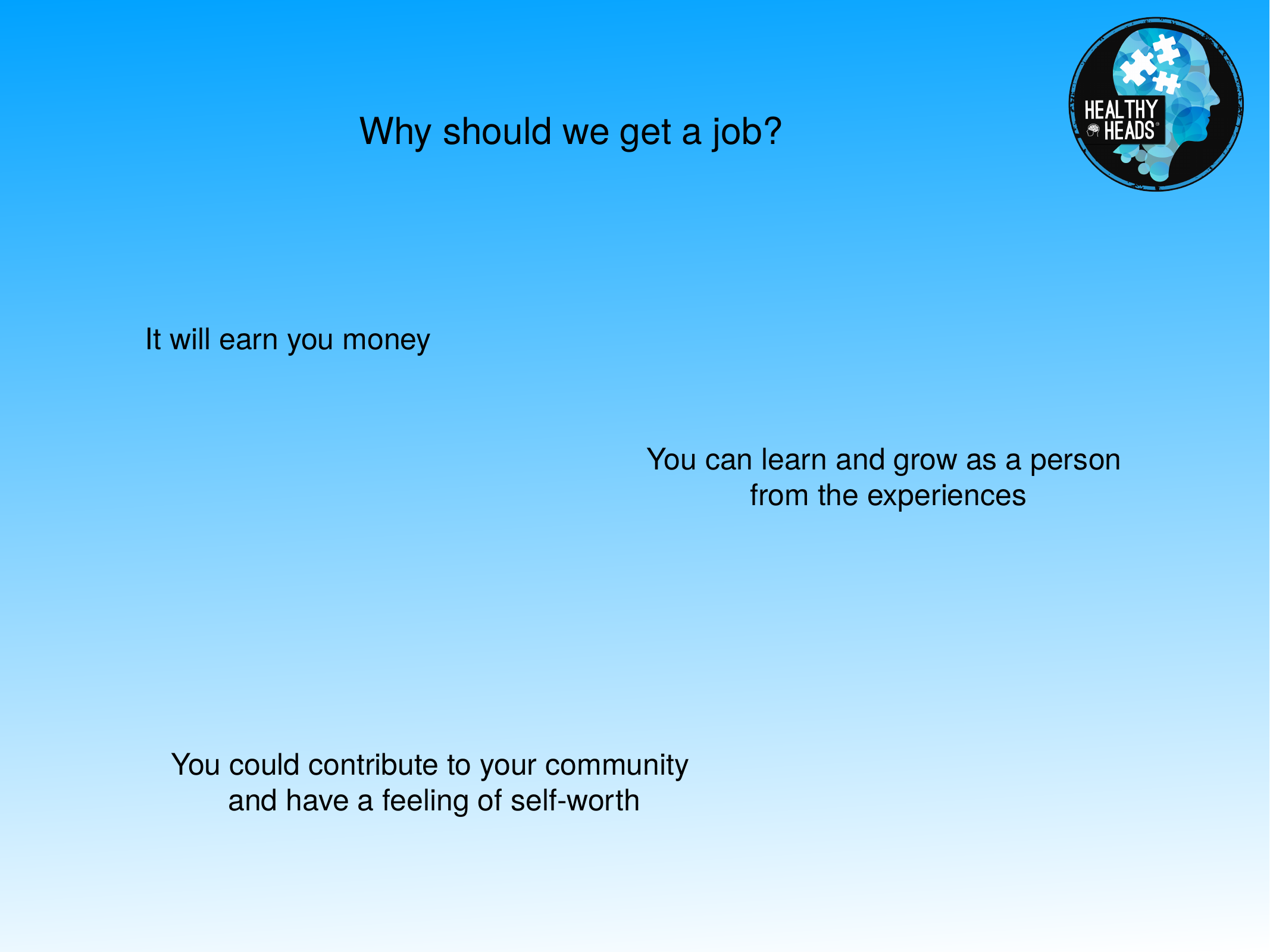

Why should we get a job?
It will earn you money
You can learn and grow as a person
from the experiences
You could contribute to your community
and have a feeling of self-worth